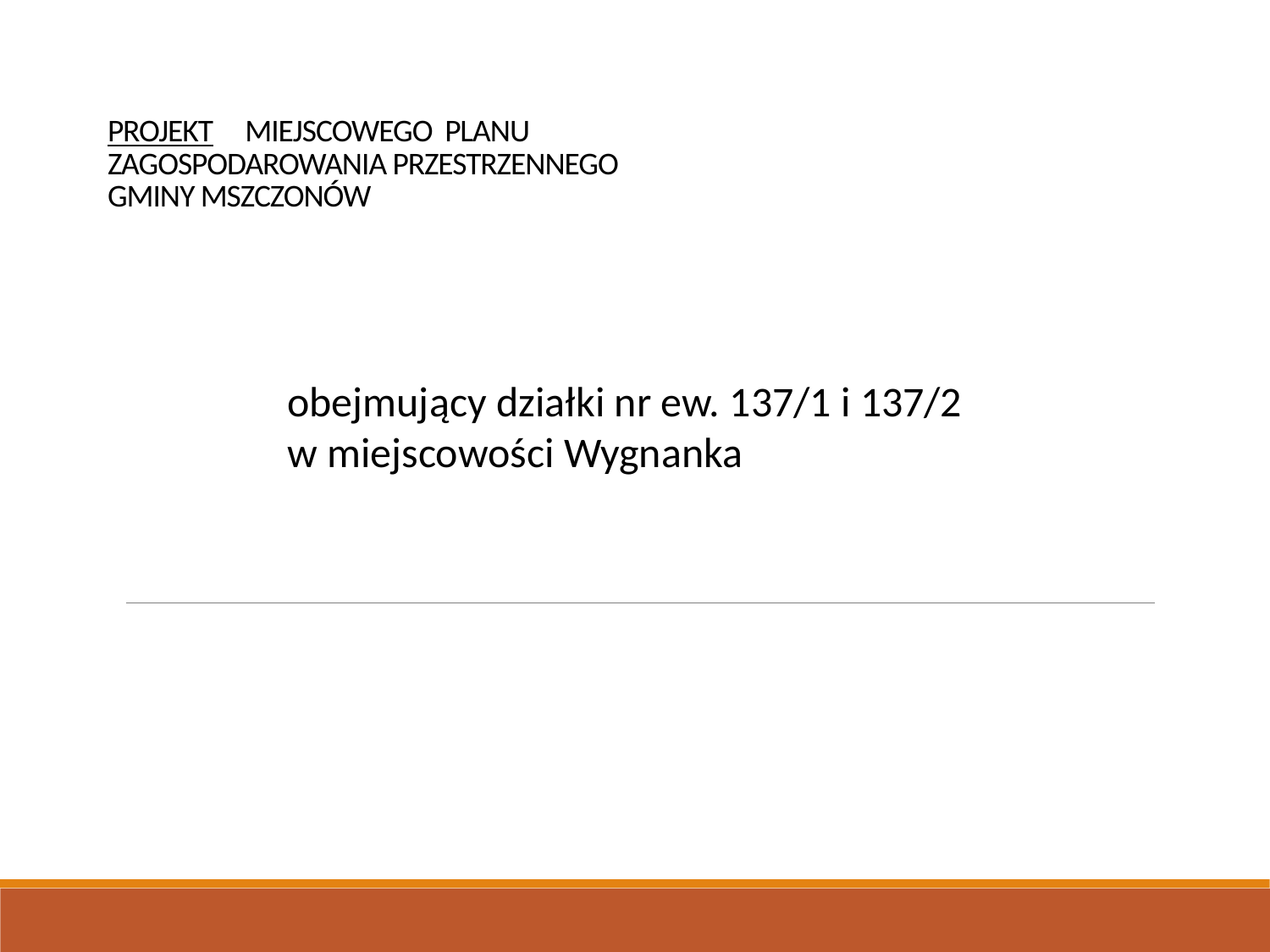

# PROJEKT     MIEJSCOWEGO  PLANU ZAGOSPODAROWANIA PRZESTRZENNEGO GMINY MSZCZONÓW

obejmujący działki nr ew. 137/1 i 137/2
w miejscowości Wygnanka